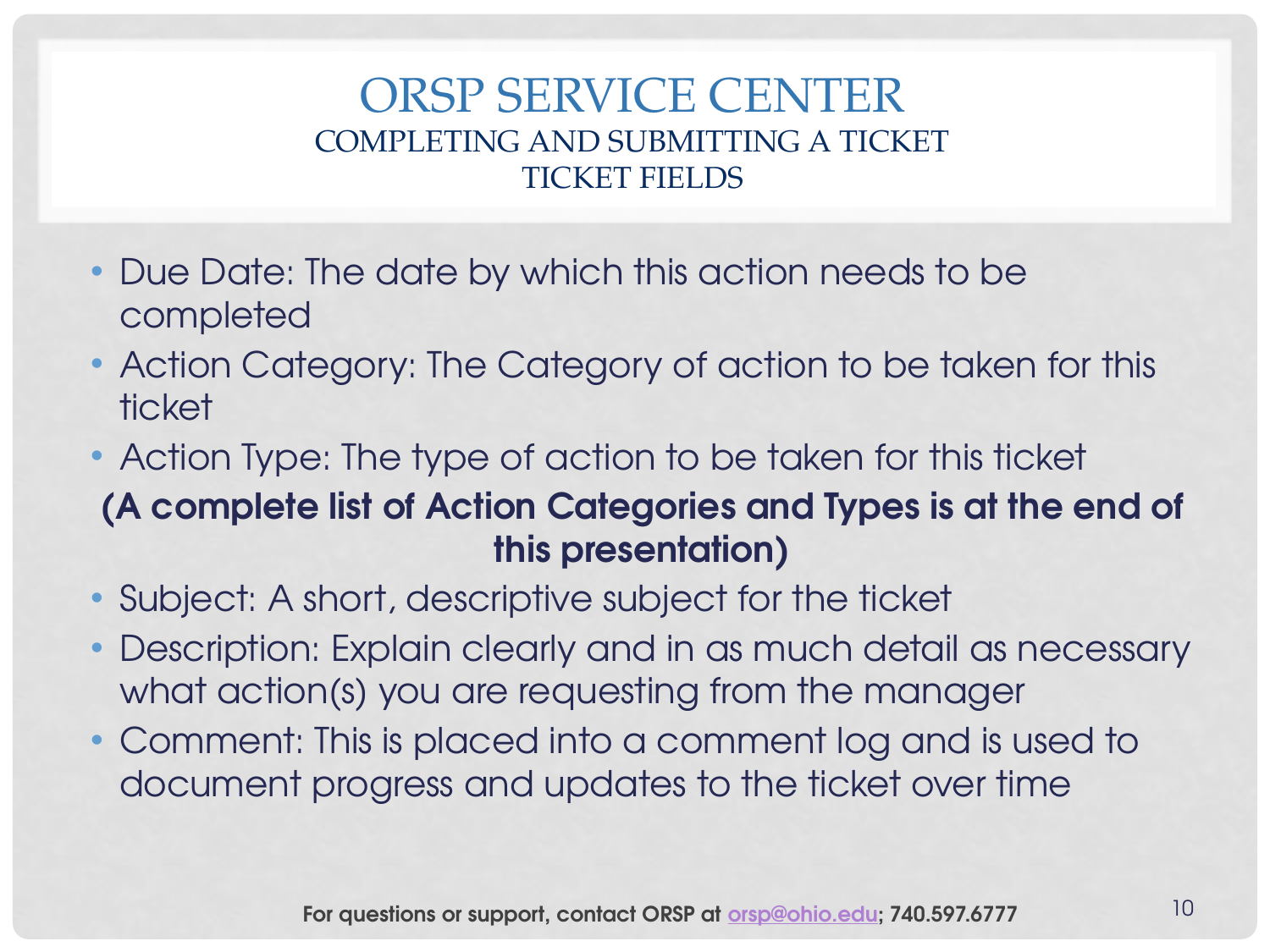

# ORSP Service Center completing and submitting a ticket Ticket fields
Due Date: The date by which this action needs to be completed
Action Category: The Category of action to be taken for this ticket
Action Type: The type of action to be taken for this ticket
(A complete list of Action Categories and Types is at the end of this presentation)
Subject: A short, descriptive subject for the ticket
Description: Explain clearly and in as much detail as necessary what action(s) you are requesting from the manager
Comment: This is placed into a comment log and is used to document progress and updates to the ticket over time

10
For questions or support, contact ORSP at orsp@ohio.edu; 740.597.6777